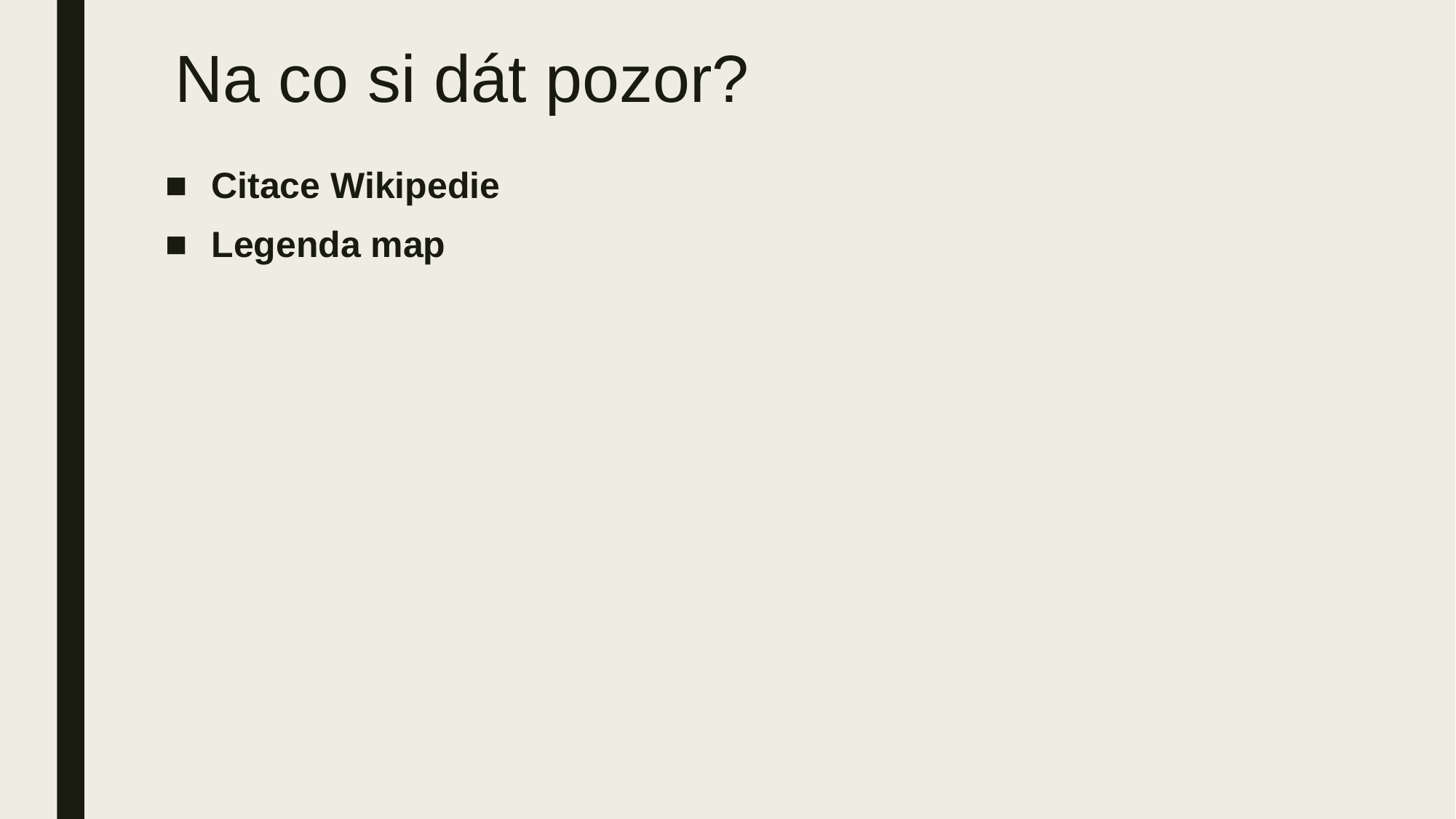

# Na co si dát pozor?
Citace Wikipedie
Legenda map